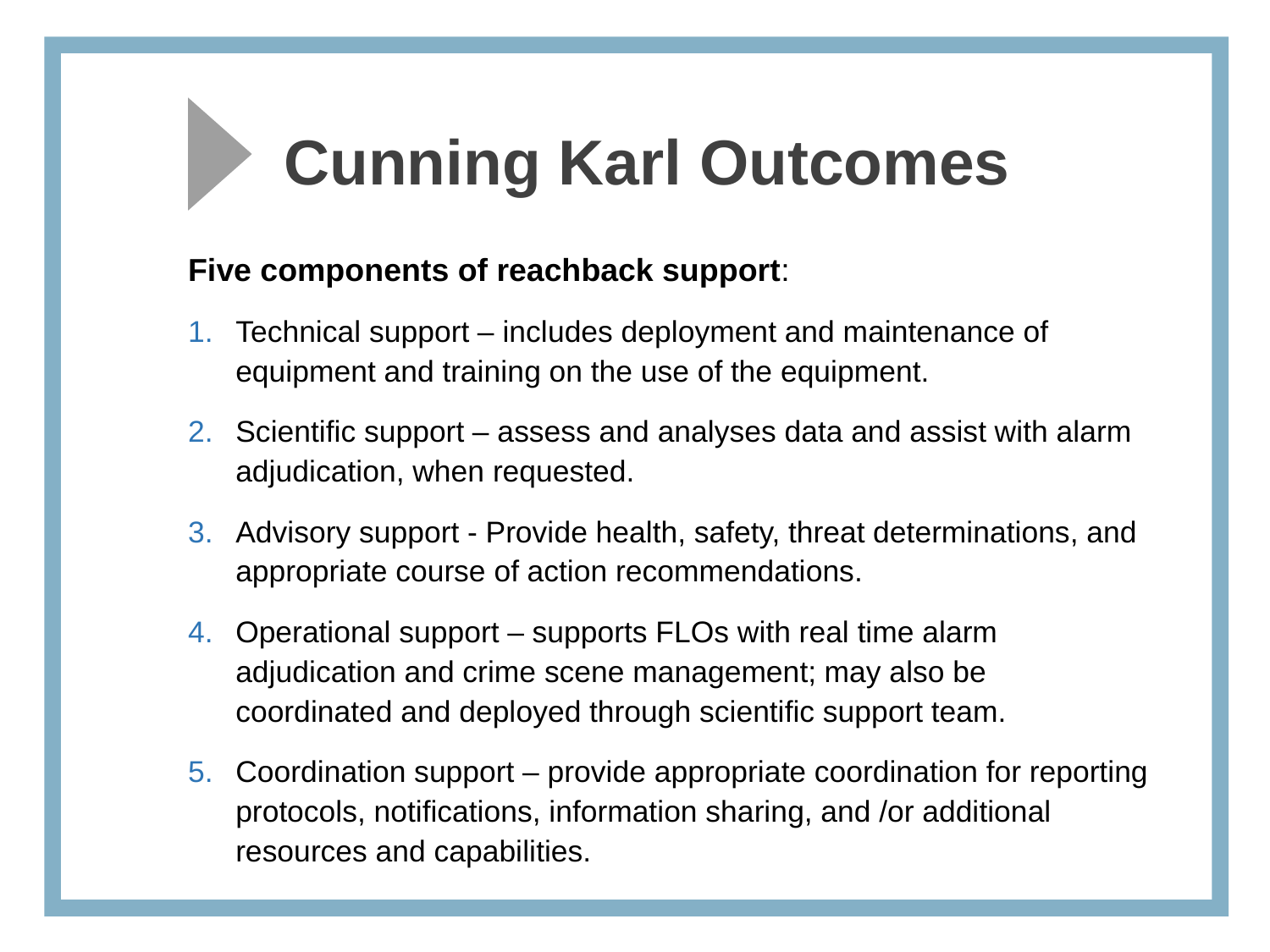

Cunning Karl Outcomes

Five components of reachback support:
Technical support – includes deployment and maintenance of equipment and training on the use of the equipment.
Scientific support – assess and analyses data and assist with alarm adjudication, when requested.
Advisory support - Provide health, safety, threat determinations, and appropriate course of action recommendations.
Operational support – supports FLOs with real time alarm adjudication and crime scene management; may also be coordinated and deployed through scientific support team.
Coordination support – provide appropriate coordination for reporting protocols, notifications, information sharing, and /or additional resources and capabilities.
9